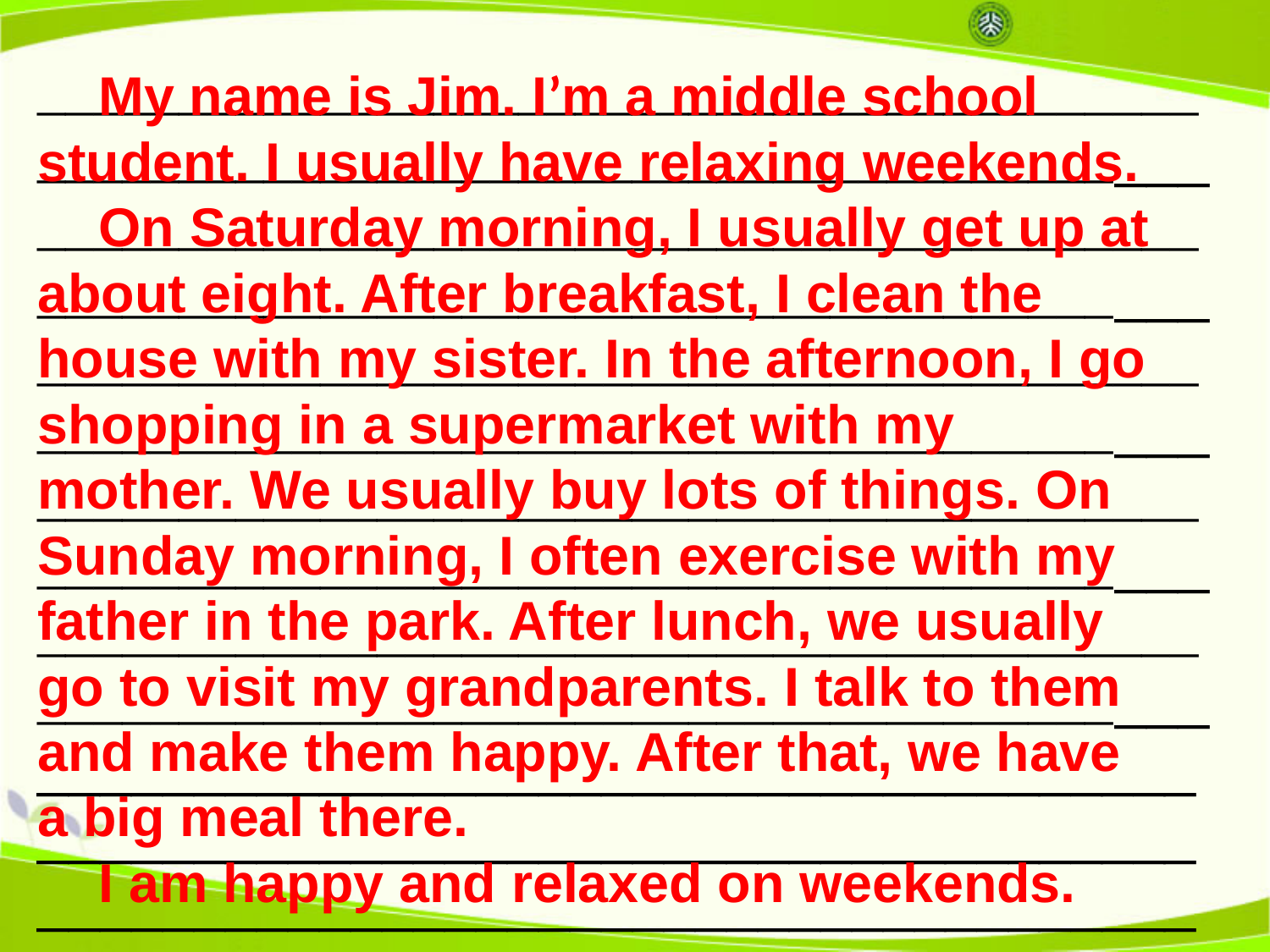

__________________________________________________________________________________
__________________________________________________________________________________
__________________________________________________________________________________
__________________________________________________________________________________
_____________________________________________________________________________________________________________________________________________________________________________________________________________
    My name is Jim. I’m a middle school student. I usually have relaxing weekends.
    On Saturday morning, I usually get up at about eight. After breakfast, I clean the house with my sister. In the afternoon, I go shopping in a supermarket with my mother. We usually buy lots of things. On Sunday morning, I often exercise with my father in the park. After lunch, we usually go to visit my grandparents. I talk to them and make them happy. After that, we have a big meal there.
    I am happy and relaxed on weekends.